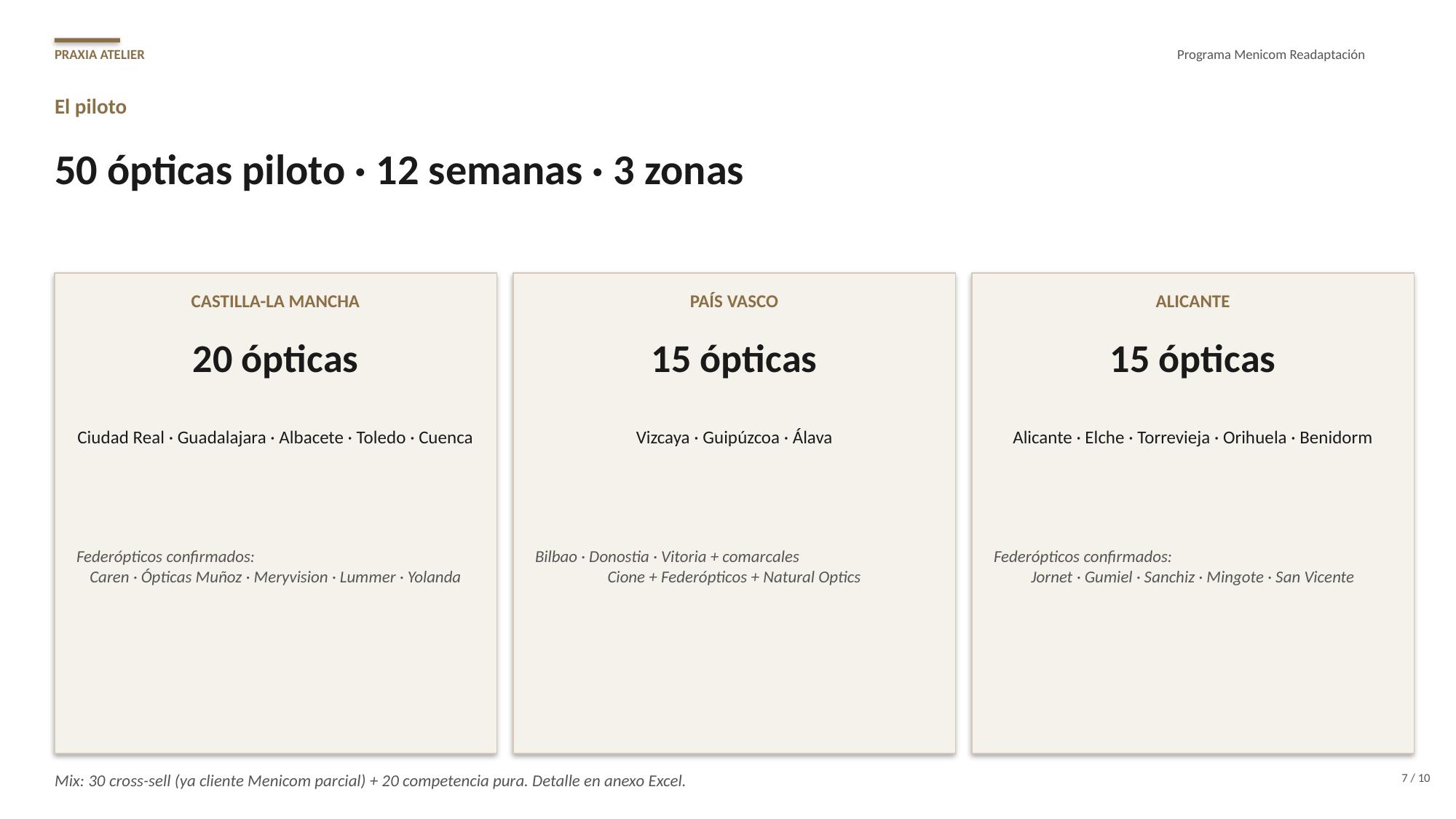

PRAXIA ATELIER
Programa Menicom Readaptación
El piloto
50 ópticas piloto · 12 semanas · 3 zonas

CASTILLA-LA MANCHA
PAÍS VASCO
ALICANTE
20 ópticas
15 ópticas
15 ópticas
Ciudad Real · Guadalajara · Albacete · Toledo · Cuenca
Vizcaya · Guipúzcoa · Álava
Alicante · Elche · Torrevieja · Orihuela · Benidorm
Federópticos confirmados:
Caren · Ópticas Muñoz · Meryvision · Lummer · Yolanda
Bilbao · Donostia · Vitoria + comarcales
Cione + Federópticos + Natural Optics
Federópticos confirmados:
Jornet · Gumiel · Sanchiz · Mingote · San Vicente
Mix: 30 cross-sell (ya cliente Menicom parcial) + 20 competencia pura. Detalle en anexo Excel.
7 / 10